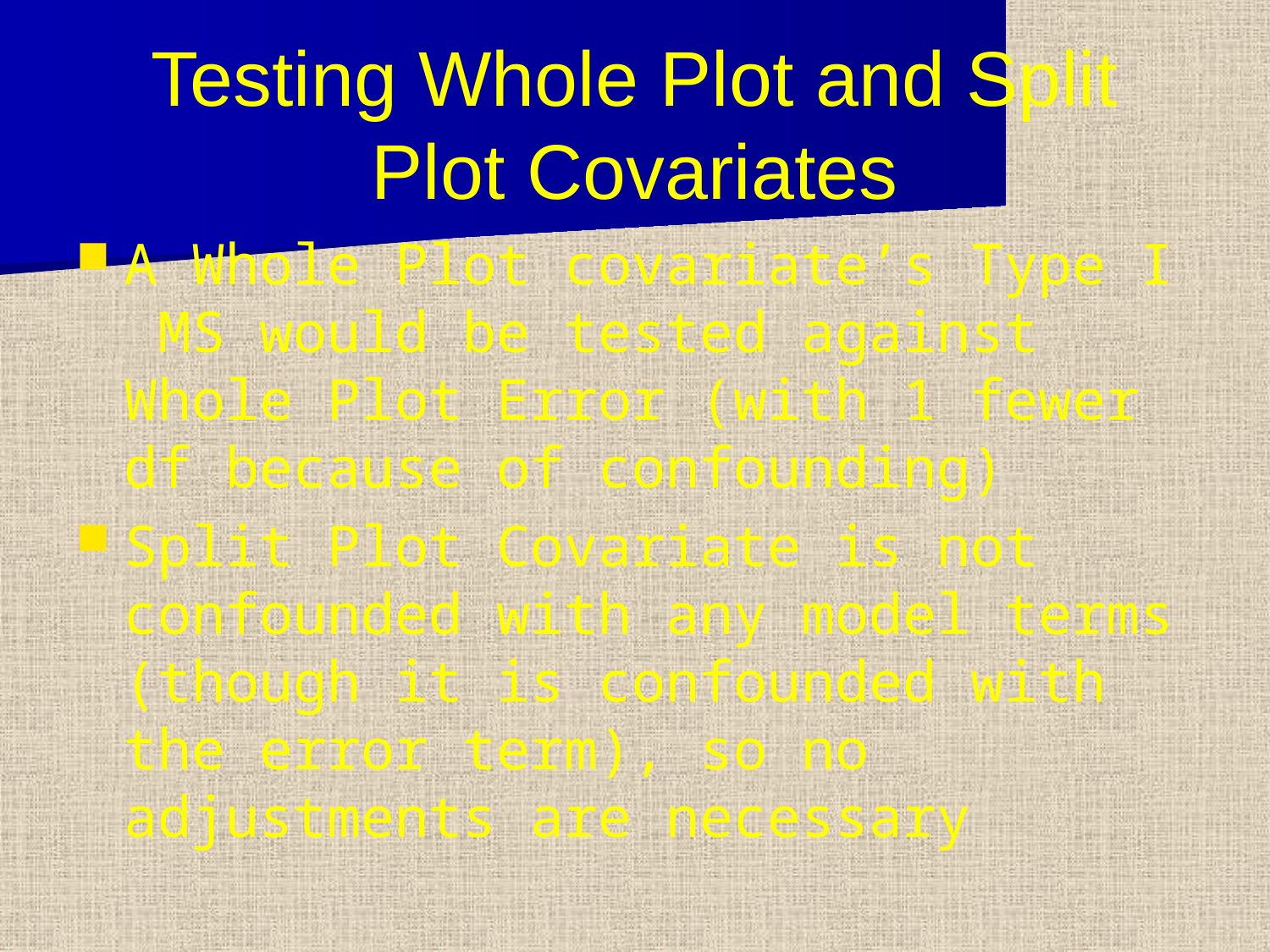

# Testing Whole Plot and Split Plot Covariates
A Whole Plot covariate’s Type I  MS would be tested against Whole Plot Error (with 1 fewer df because of confounding)
Split Plot Covariate is not confounded with any model terms (though it is confounded with the error term), so no adjustments are necessary